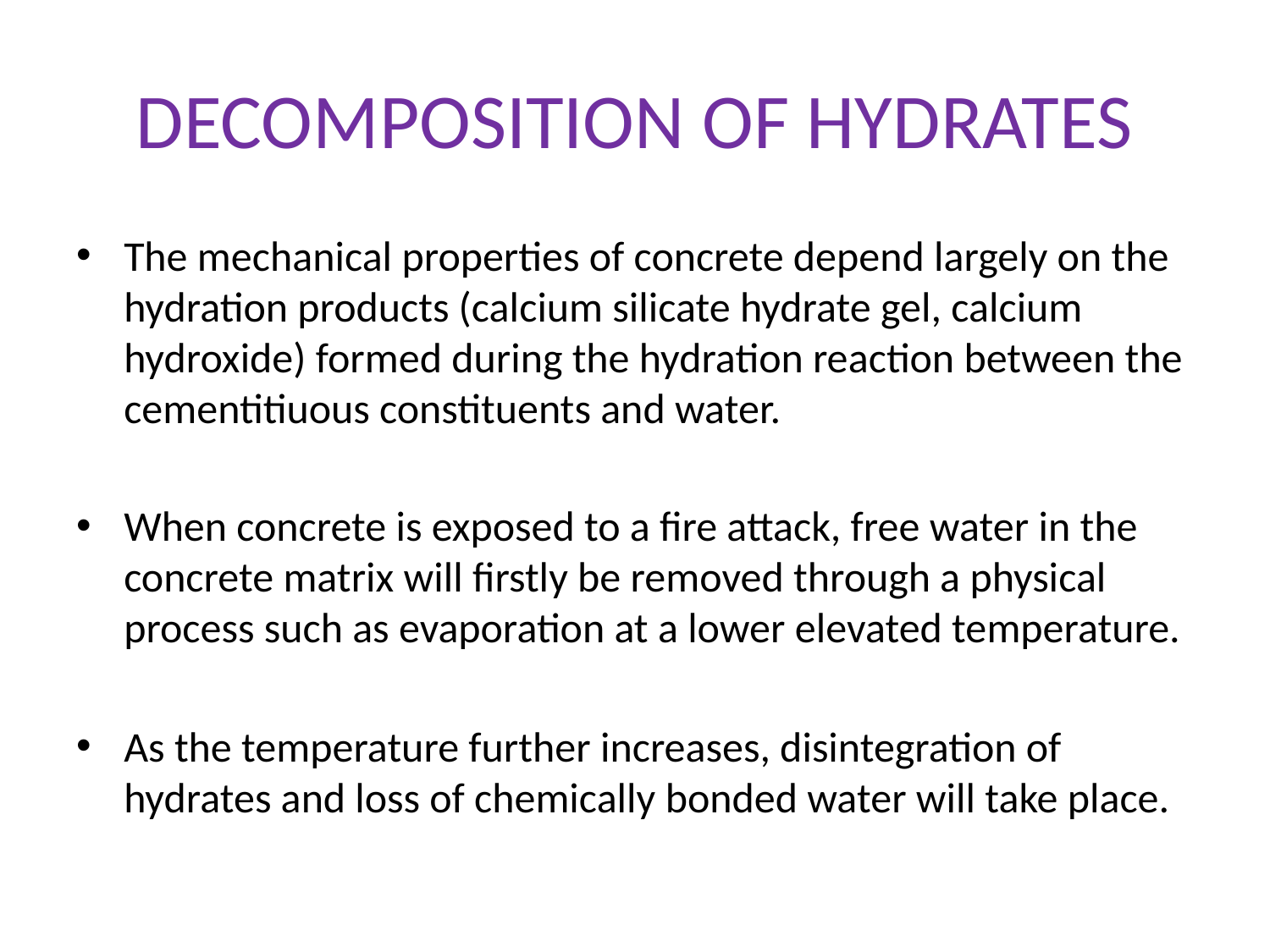

# DECOMPOSITION OF HYDRATES
The mechanical properties of concrete depend largely on the hydration products (calcium silicate hydrate gel, calcium hydroxide) formed during the hydration reaction between the cementitiuous constituents and water.

When concrete is exposed to a fire attack, free water in the concrete matrix will firstly be removed through a physical process such as evaporation at a lower elevated temperature.

As the temperature further increases, disintegration of hydrates and loss of chemically bonded water will take place.